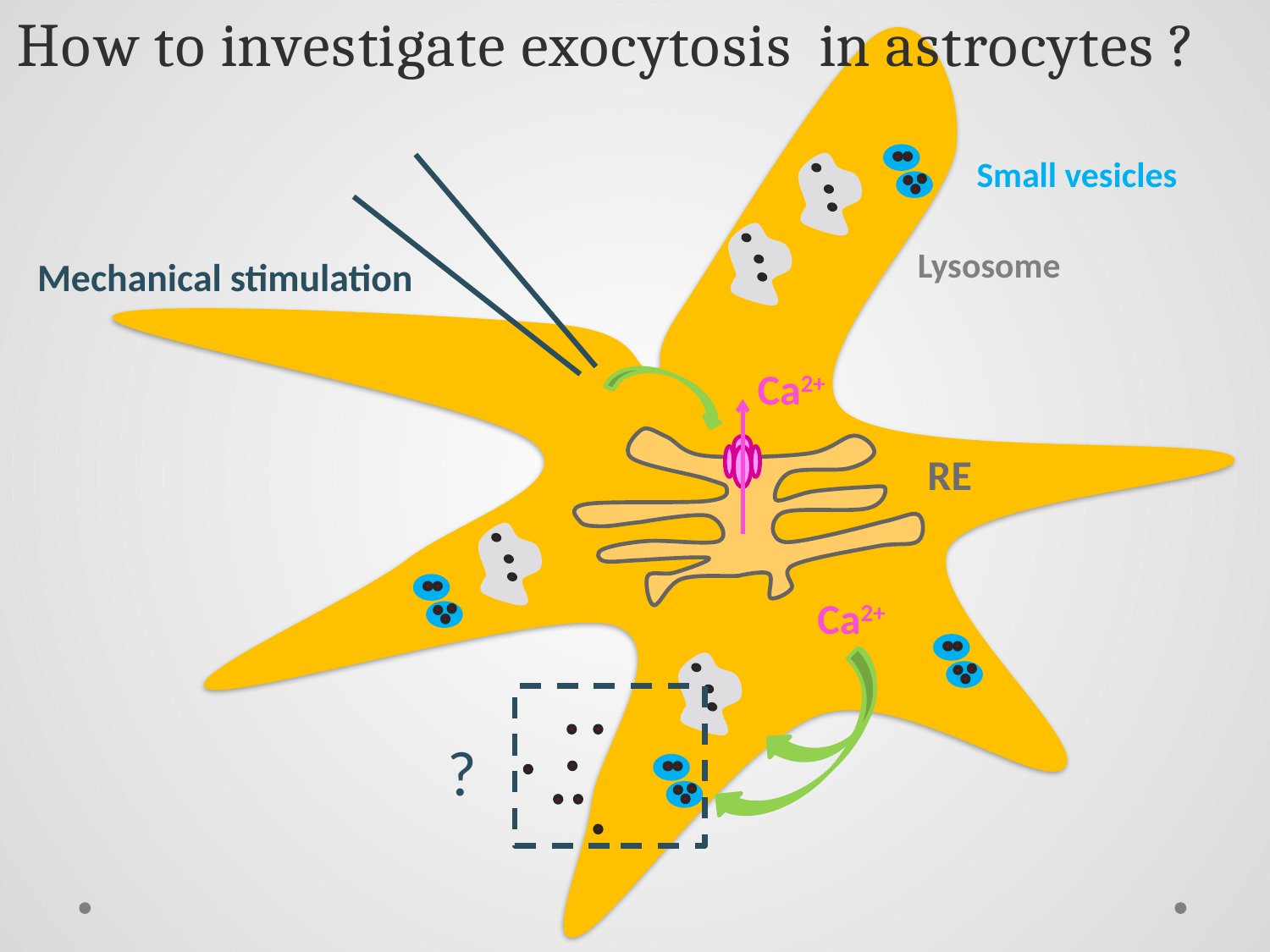

How to investigate exocytosis  in astrocytes ?

Small vesicles

Lysosome
Mechanical stimulation
Ca2+

RE

Ca2+

?